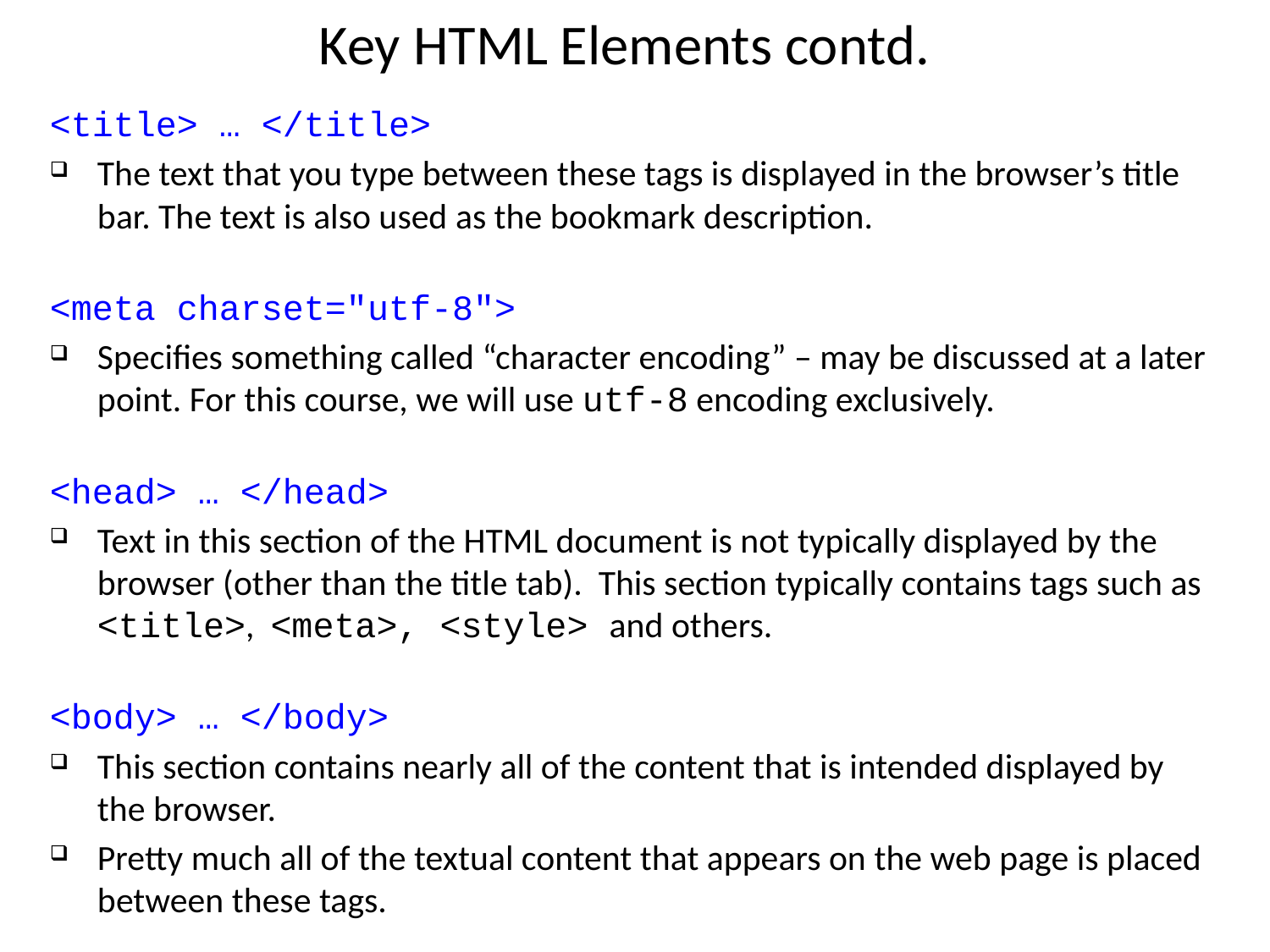

Key HTML Elements contd.
<title> … </title>
The text that you type between these tags is displayed in the browser’s title bar. The text is also used as the bookmark description.

<meta charset="utf-8">
Specifies something called “character encoding” – may be discussed at a later point. For this course, we will use utf-8 encoding exclusively.

<head> … </head>
Text in this section of the HTML document is not typically displayed by the browser (other than the title tab).  This section typically contains tags such as <title>,  <meta>, <style> and others.

<body> … </body>
This section contains nearly all of the content that is intended displayed by the browser.
Pretty much all of the textual content that appears on the web page is placed between these tags.